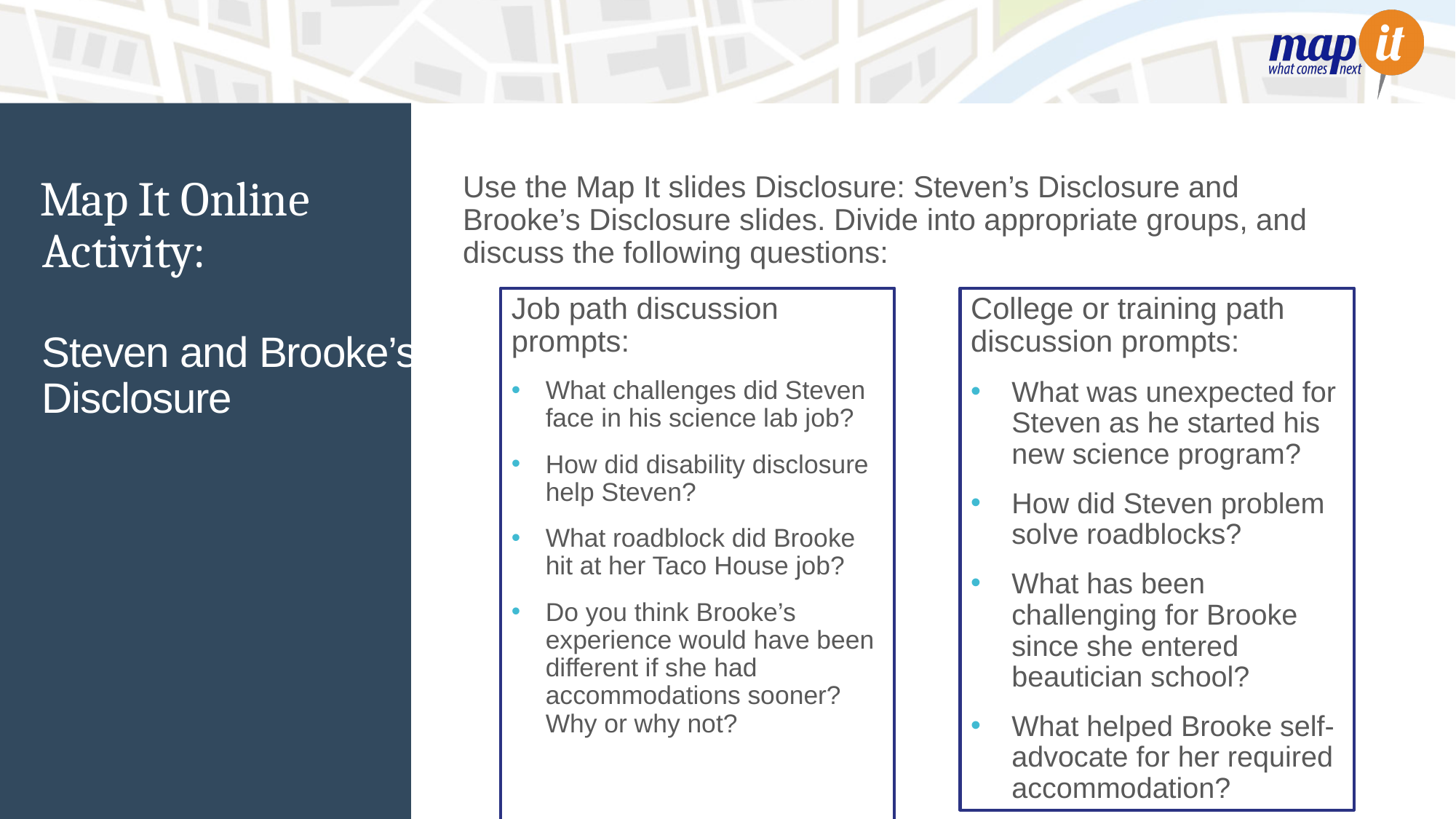

Use the Map It slides Disclosure: Steven’s Disclosure and Brooke’s Disclosure slides. Divide into appropriate groups, and discuss the following questions:

# Map It Online Activity:
Job path discussion prompts:
What challenges did Steven face in his science lab job?
How did disability disclosure help Steven?
What roadblock did Brooke hit at her Taco House job?
Do you think Brooke’s experience would have been different if she had accommodations sooner?  Why or why not?

College or training path discussion prompts:
What was unexpected for Steven as he started his new science program?
How did Steven problem solve roadblocks?
What has been challenging for Brooke since she entered beautician school?
What helped Brooke self-advocate for her required accommodation?
Steven and Brooke’s Disclosure